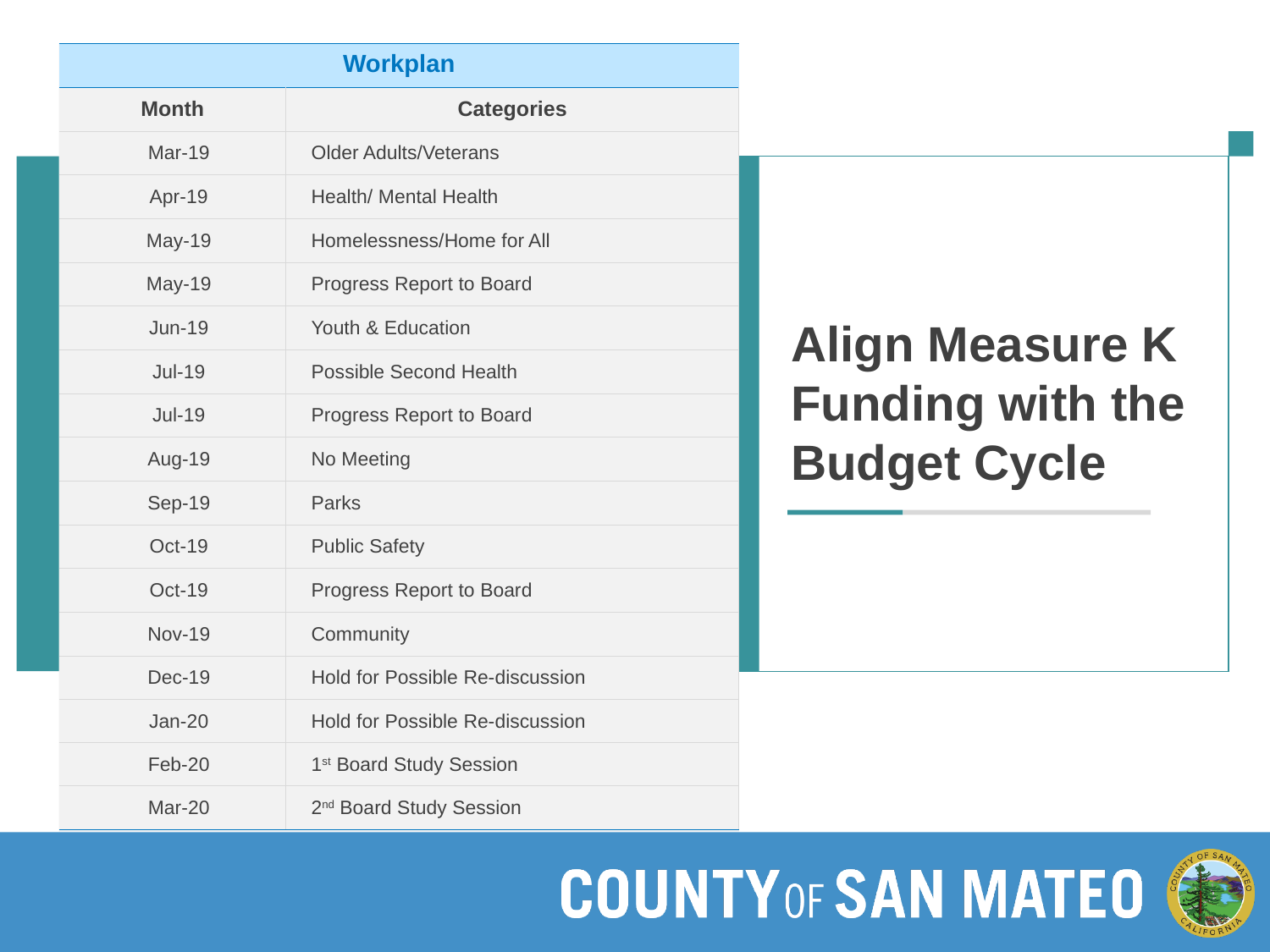

| Workplan |  |
| --- | --- |
| Month | Categories |
| Mar-19 | Older Adults/Veterans |
| Apr-19 | Health/ Mental Health |
| May-19 | Homelessness/Home for All |
| May-19 | Progress Report to Board |
| Jun-19 | Youth & Education |
| Jul-19 | Possible Second Health |
| Jul-19 | Progress Report to Board |
| Aug-19 | No Meeting |
| Sep-19 | Parks |
| Oct-19 | Public Safety |
| Oct-19 | Progress Report to Board |
| Nov-19 | Community |
| Dec-19 | Hold for Possible Re-discussion |
| Jan-20 | Hold for Possible Re-discussion |
| Feb-20 | 1st Board Study Session |
| Mar-20 | 2nd Board Study Session |

Align Measure K Funding with the Budget Cycle